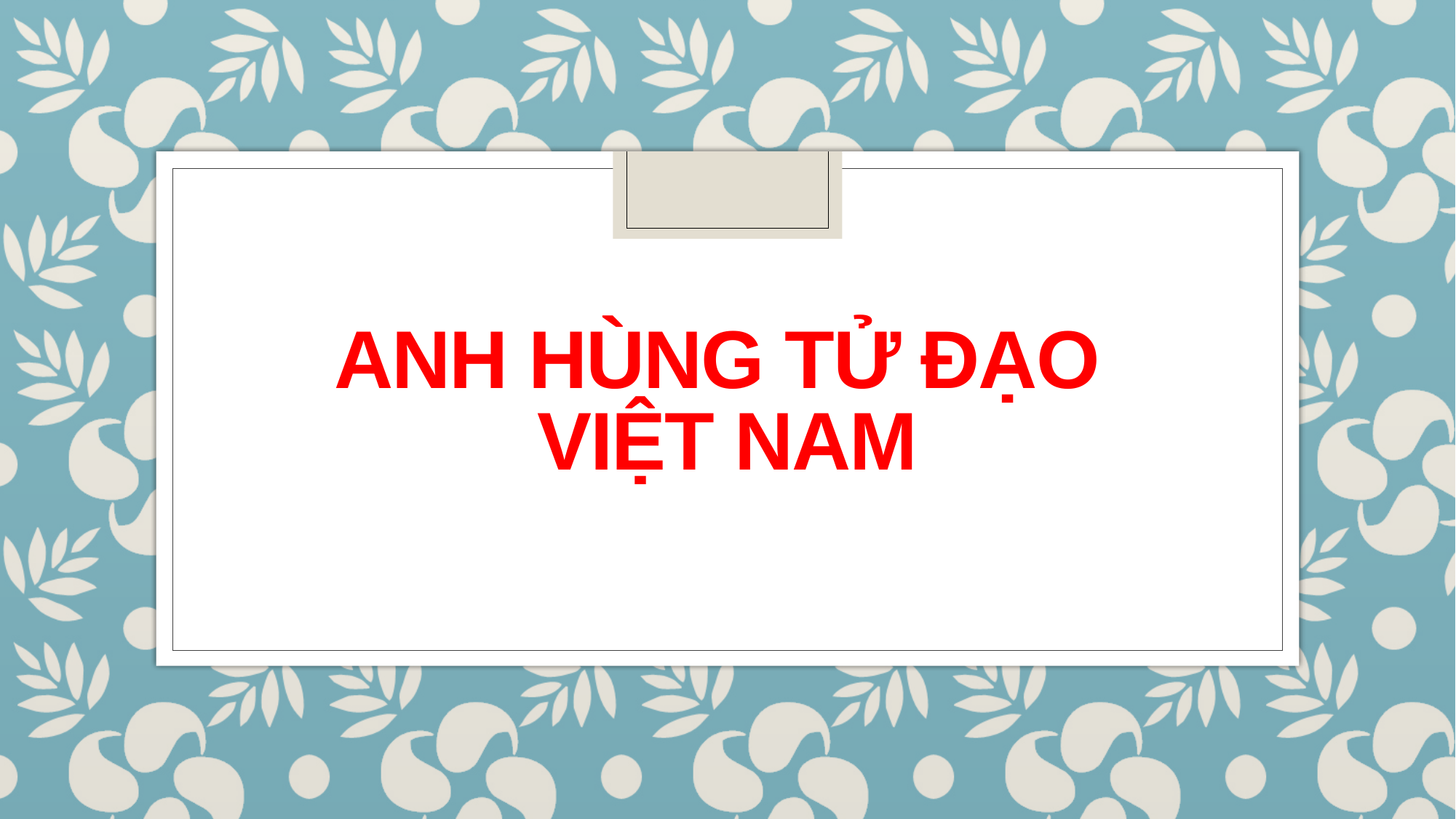

# ANH HÙNG TỬ ĐẠO VIỆT NAM